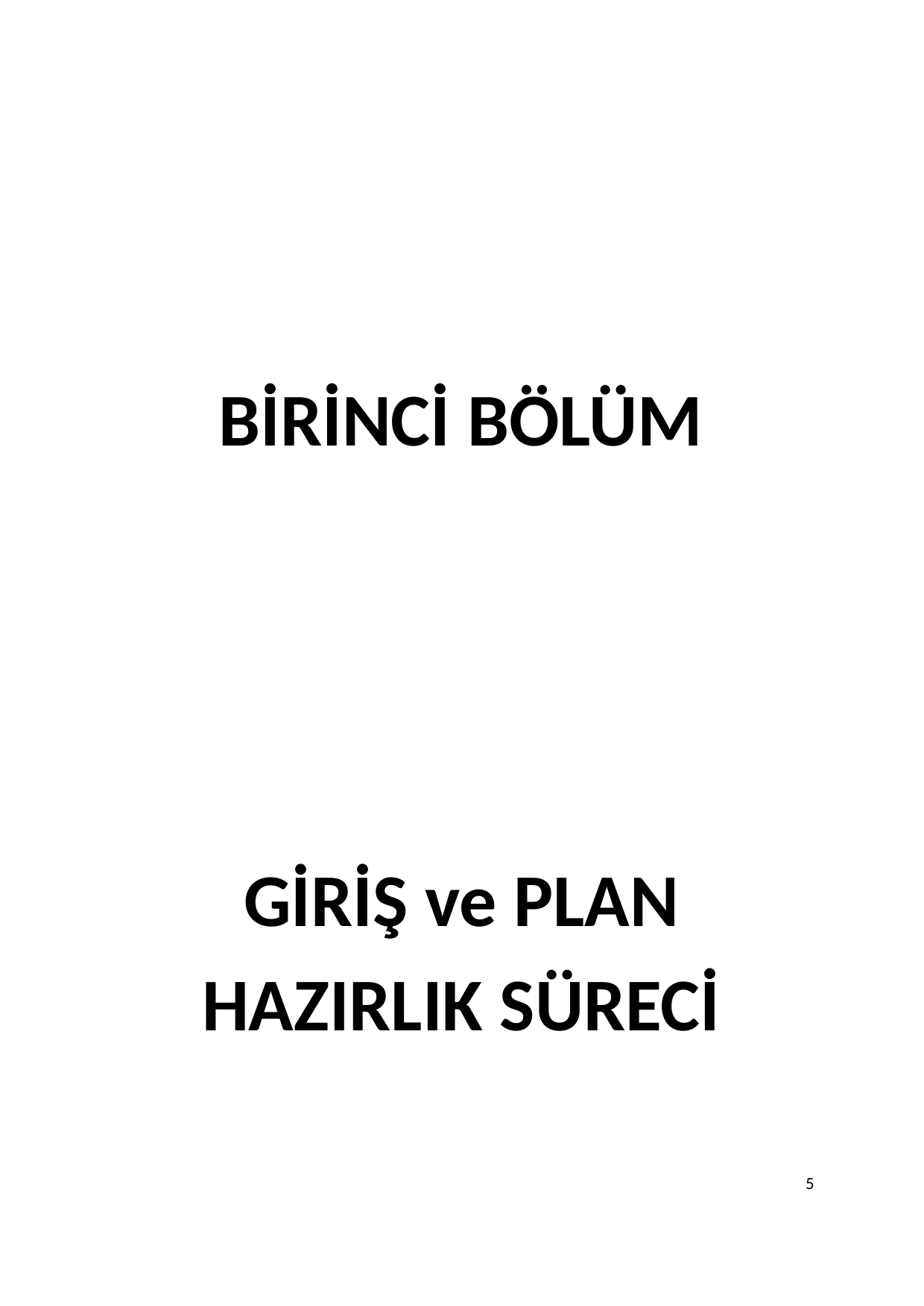

BİRİNCİ BÖLÜM
GİRİŞ ve PLAN
HAZIRLIK SÜRECİ
5